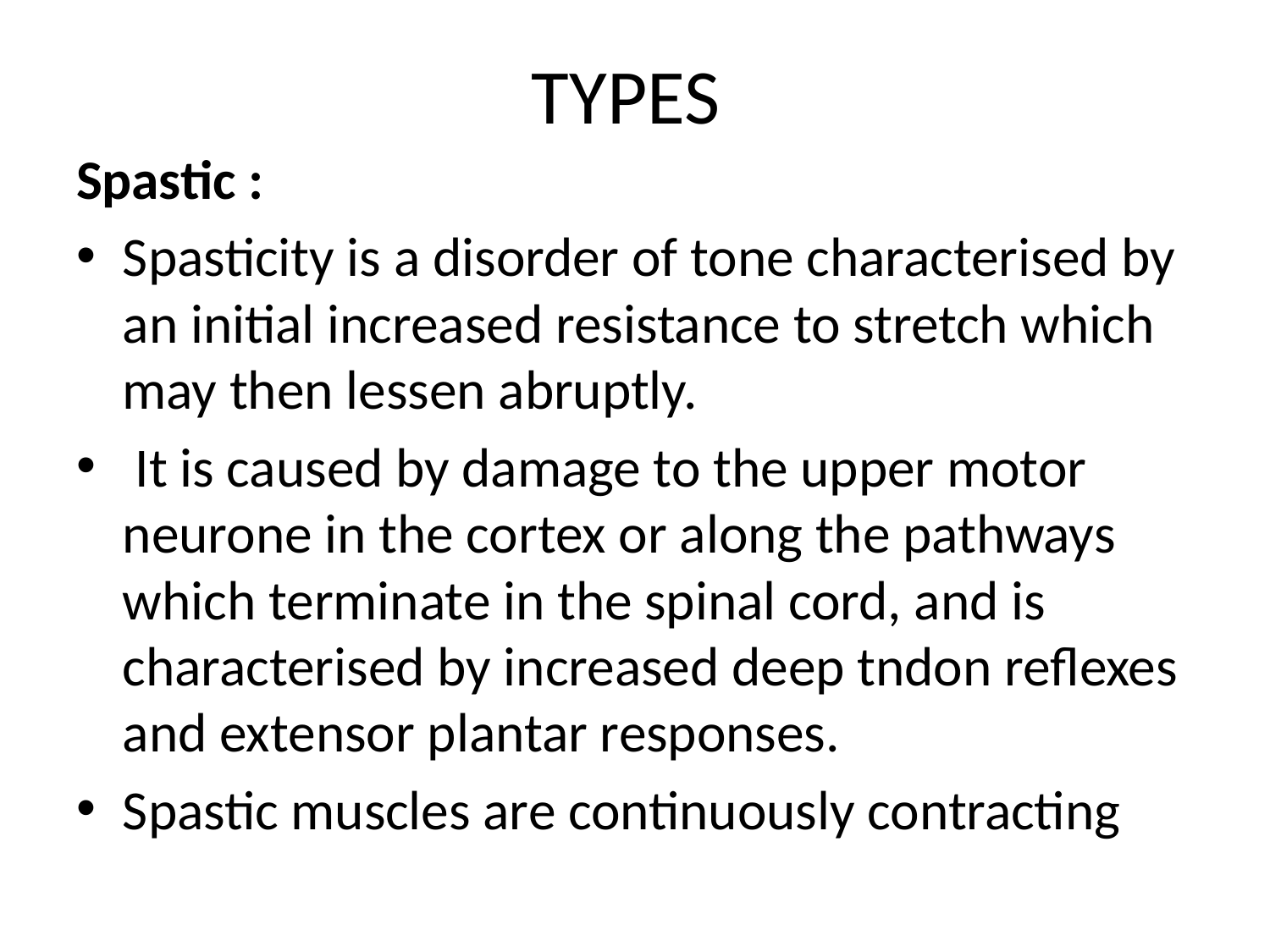

# TYPES
Spastic :
Spasticity is a disorder of tone characterised by an initial increased resistance to stretch which may then lessen abruptly.
 It is caused by damage to the upper motor neurone in the cortex or along the pathways which terminate in the spinal cord, and is characterised by increased deep tndon reflexes and extensor plantar responses.
Spastic muscles are continuously contracting